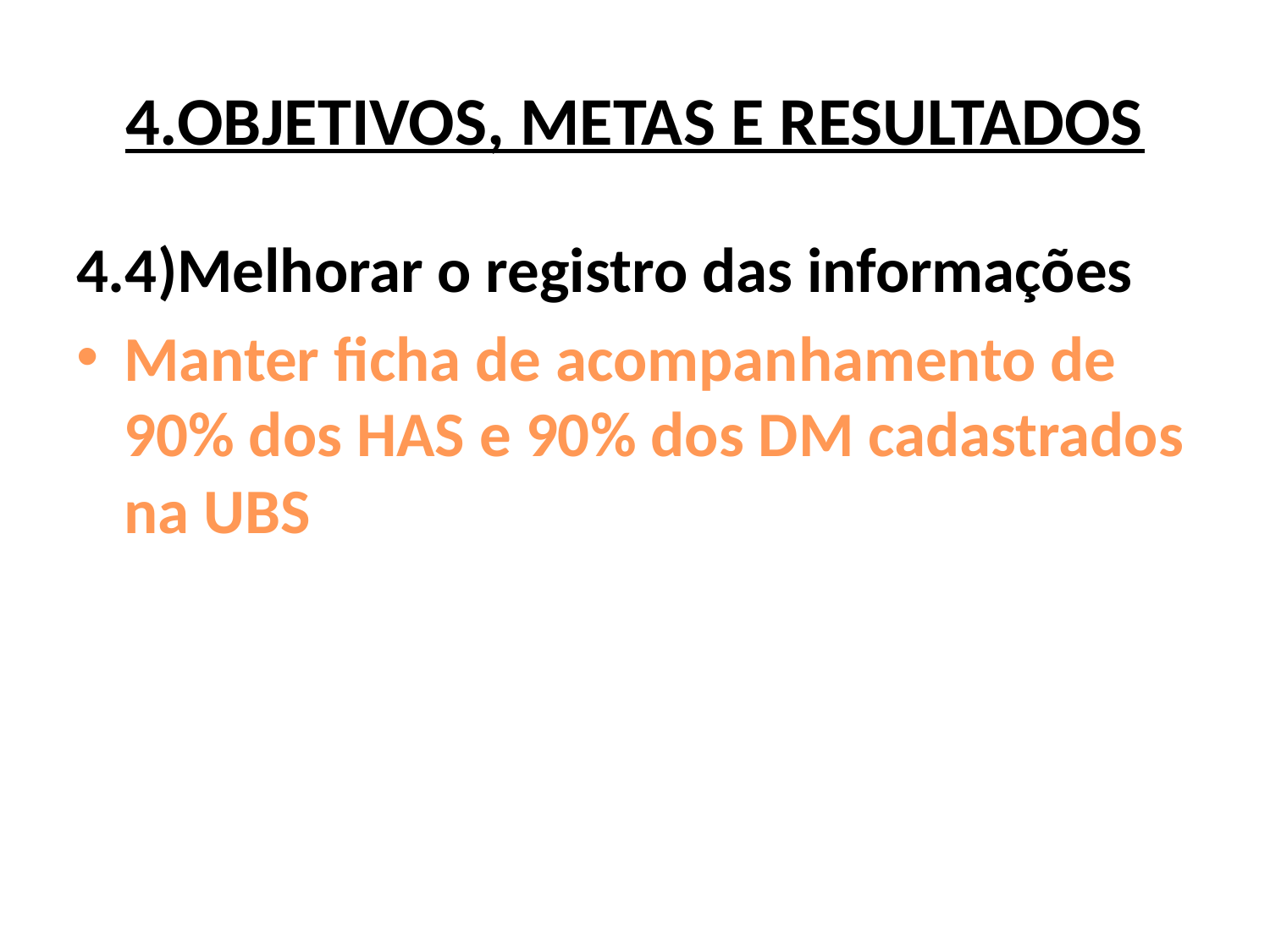

# 4.OBJETIVOS, METAS E RESULTADOS
4.4)Melhorar o registro das informações
Manter ficha de acompanhamento de 90% dos HAS e 90% dos DM cadastrados na UBS